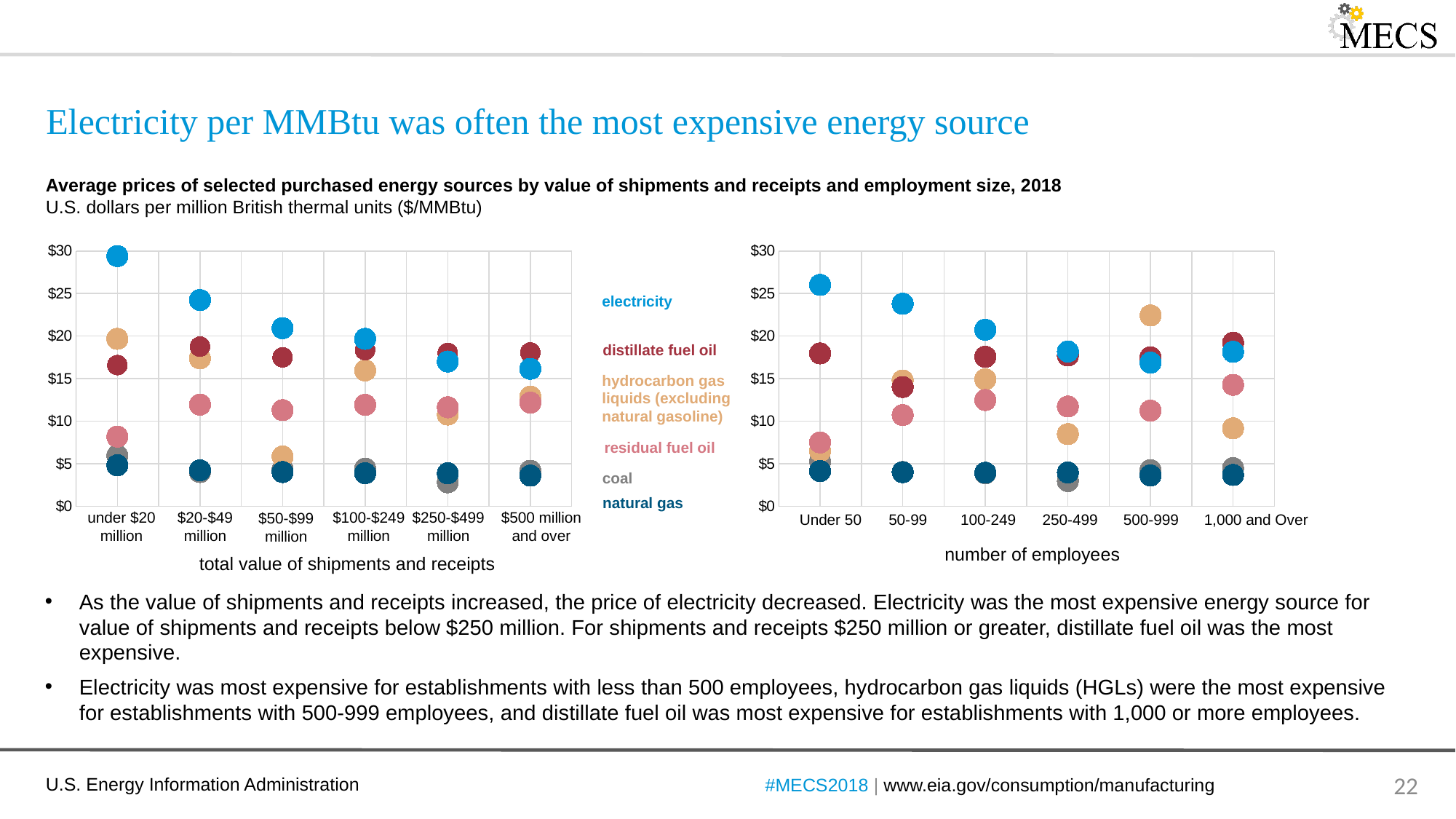

# Electricity per MMBtu was often the most expensive energy source
Average prices of selected purchased energy sources by value of shipments and receipts and employment size, 2018
U.S. dollars per million British thermal units ($/MMBtu)

### Chart

| Category | Electricity | Residual Fuel Oil | Distillate Fuel Oil | Natural Gas | HGL (excluding natural gasoline) | Coal |
|---|---|---|---|---|---|---|

### Chart

| Category | Electricity | Residual Fuel Oil | Distillate Fuel Oil | Natural Gas | HGL (excluding natural gasoline) | Coal |
|---|---|---|---|---|---|---|
electricity
distillate fuel oil
hydrocarbon gas liquids (excluding
natural gasoline)
residual fuel oil
coal
natural gas
$500 million and over
$20-$49
million
$100-$249
million
$250-$499
million
under $20
million
$50-$99
million
250-499
500-999
1,000 and Over
100-249
50-99
Under 50
number of employees
total value of shipments and receipts
As the value of shipments and receipts increased, the price of electricity decreased. Electricity was the most expensive energy source for value of shipments and receipts below $250 million. For shipments and receipts $250 million or greater, distillate fuel oil was the most expensive.
Electricity was most expensive for establishments with less than 500 employees, hydrocarbon gas liquids (HGLs) were the most expensive for establishments with 500-999 employees, and distillate fuel oil was most expensive for establishments with 1,000 or more employees.
#MECS2018 | www.eia.gov/consumption/manufacturing
22